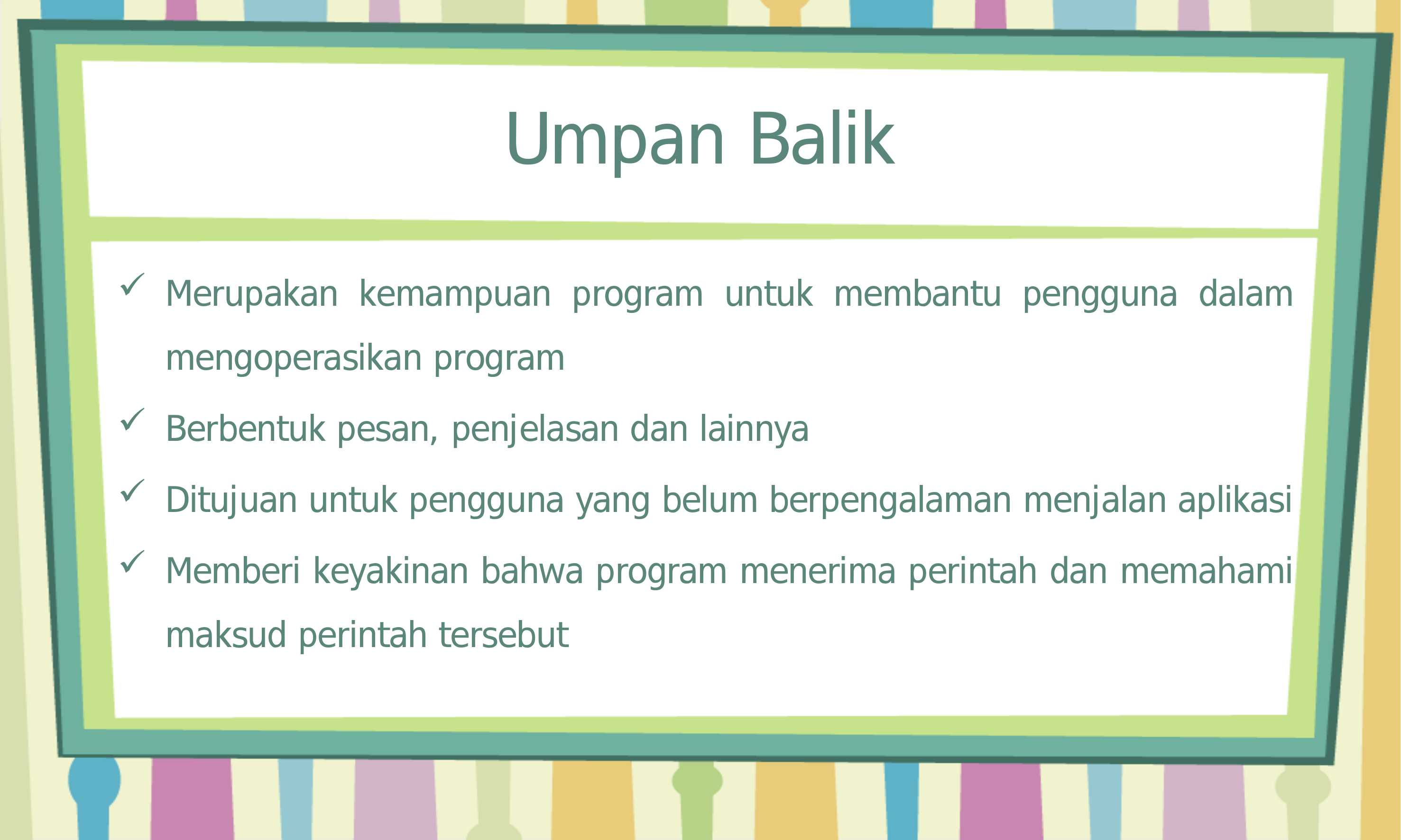

# Umpan Balik
Merupakan kemampuan program untuk membantu pengguna dalam mengoperasikan program
Berbentuk pesan, penjelasan dan lainnya
Ditujuan untuk pengguna yang belum berpengalaman menjalan aplikasi
Memberi keyakinan bahwa program menerima perintah dan memahami maksud perintah tersebut